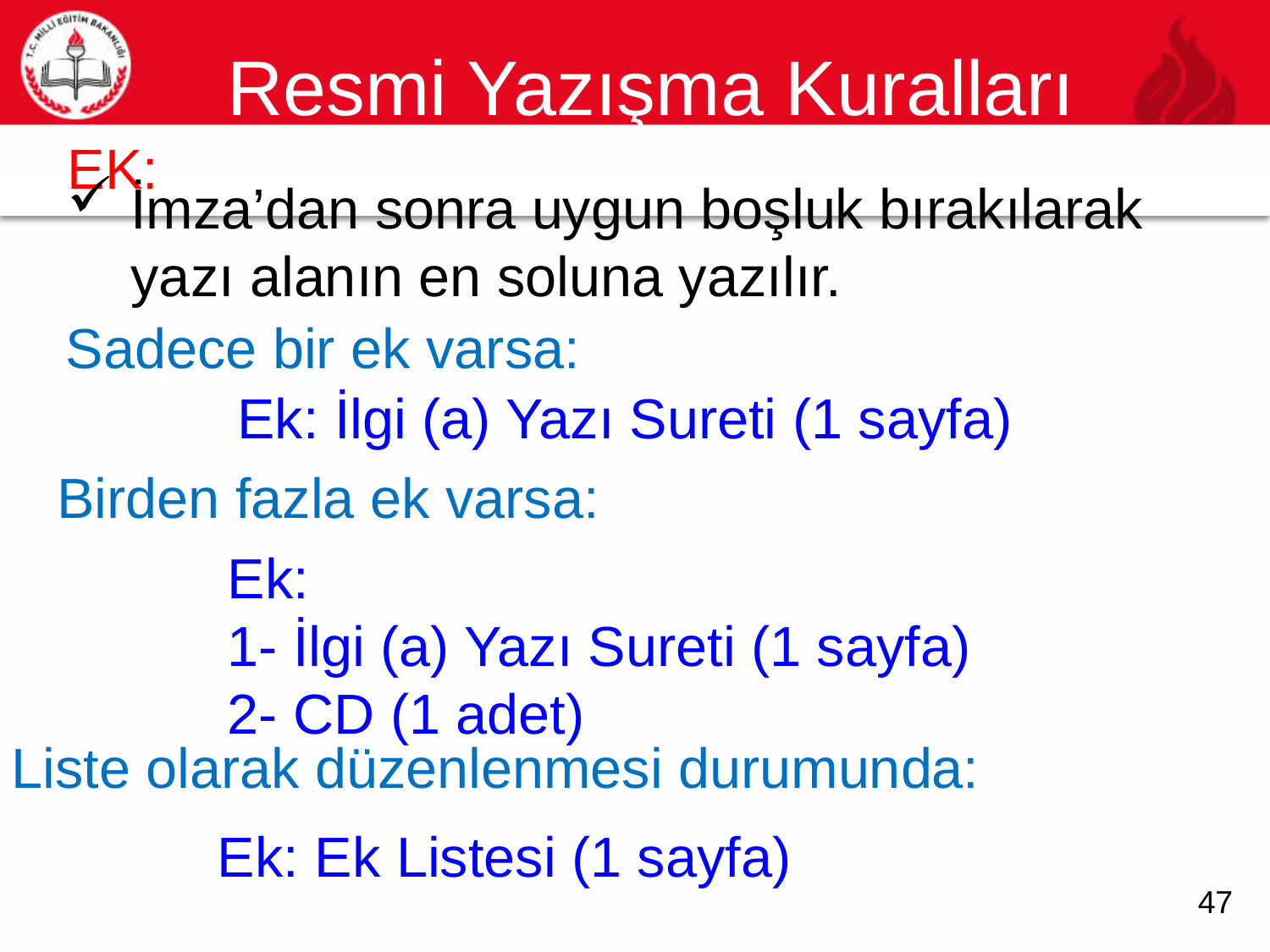

# Resmi Yazışma Kuralları
EK:
İmza’dan sonra uygun boşluk bırakılarak yazı alanın en soluna yazılır.
47
Sadece bir ek varsa:
Ek: İlgi (a) Yazı Sureti (1 sayfa)
Birden fazla ek varsa:
Ek:
1- İlgi (a) Yazı Sureti (1 sayfa)
2- CD (1 adet)
Liste olarak düzenlenmesi durumunda:
Ek: Ek Listesi (1 sayfa)
47